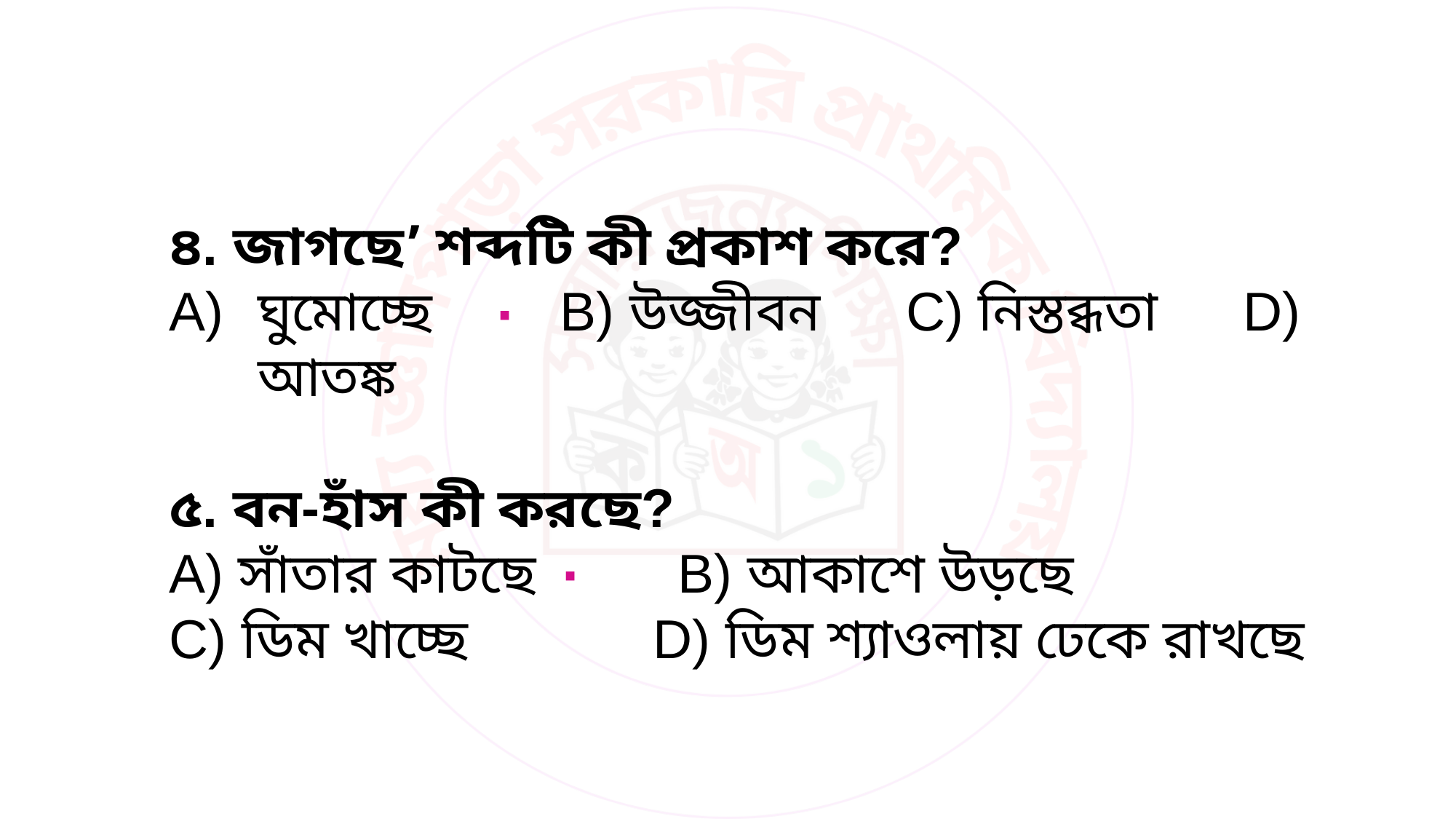

৪. জাগছে’ শব্দটি কী প্রকাশ করে?
ঘুমোচ্ছে         B) উজ্জীবন      C) নিস্তব্ধতা      D) আতঙ্ক
৫. বন-হাঁস কী করছে?
A) সাঁতার কাটছে          B) আকাশে উড়ছে
C) ডিম খাচ্ছে             D) ডিম শ্যাওলায় ঢেকে রাখছে
∙
∙